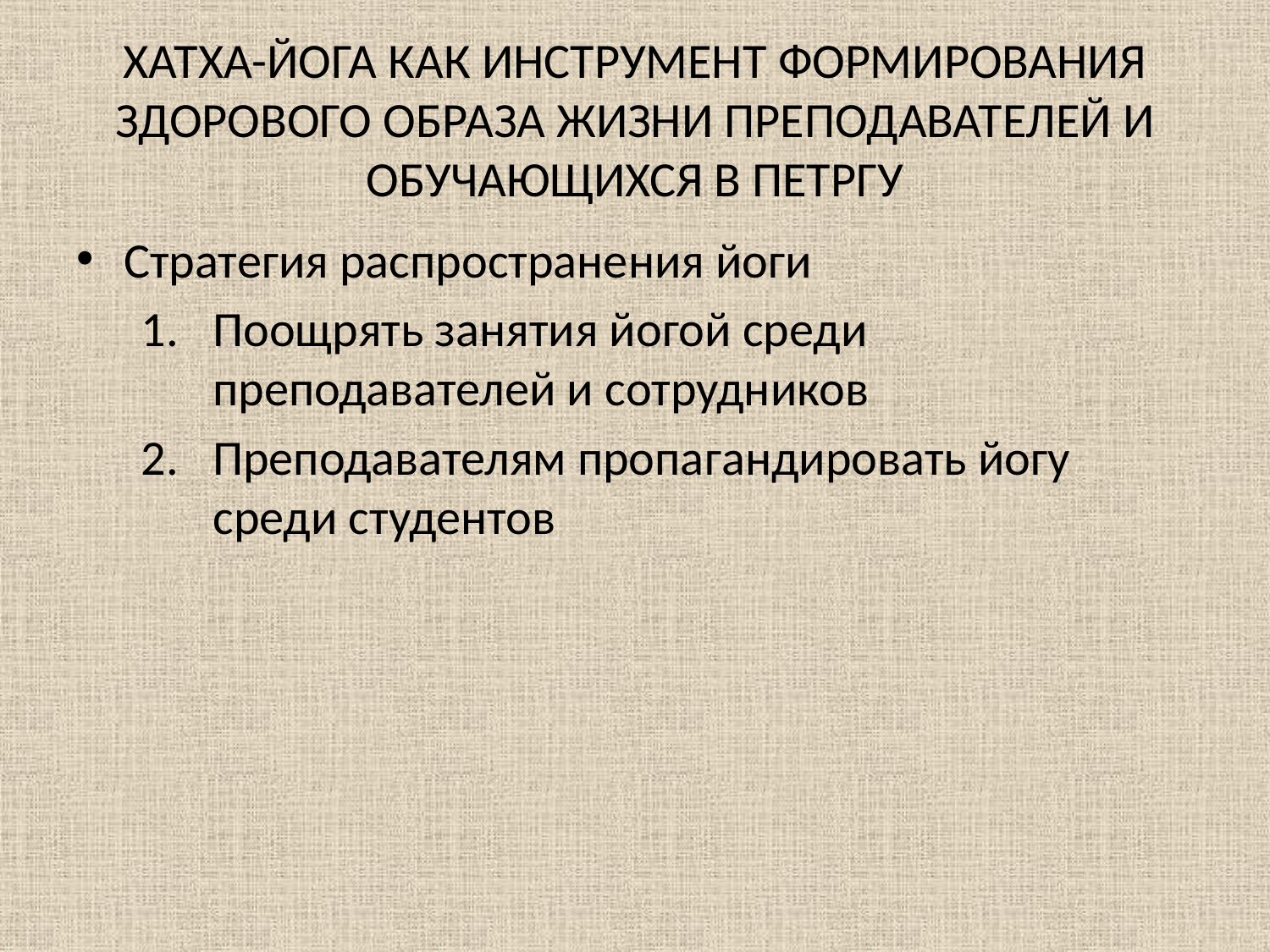

# ХАТХА-ЙОГА КАК ИНСТРУМЕНТ ФОРМИРОВАНИЯ ЗДОРОВОГО ОБРАЗА ЖИЗНИ ПРЕПОДАВАТЕЛЕЙ И ОБУЧАЮЩИХСЯ В ПЕТРГУ
Стратегия распространения йоги
Поощрять занятия йогой среди преподавателей и сотрудников
Преподавателям пропагандировать йогу  среди студентов